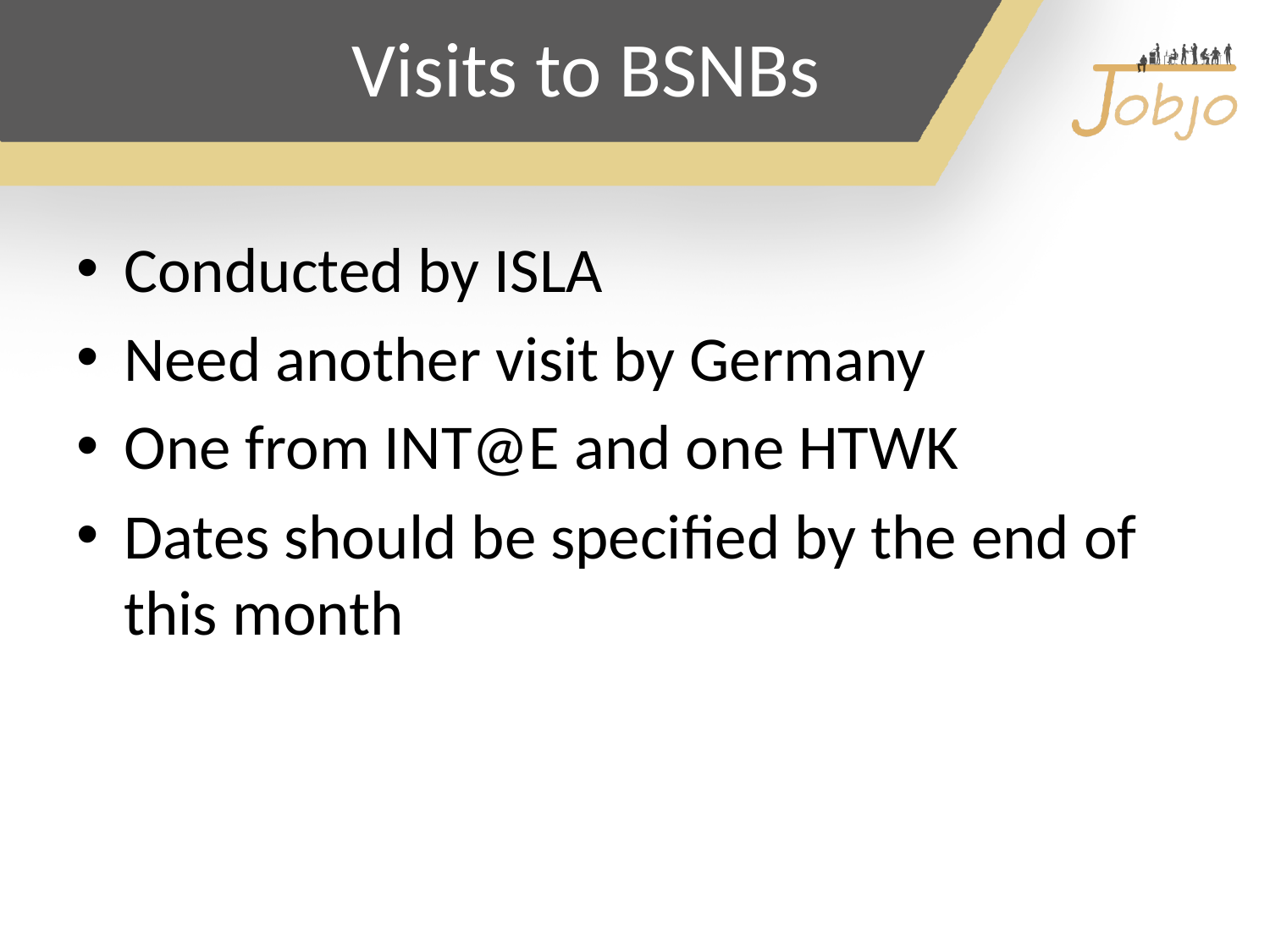

# Visits to BSNBs
Conducted by ISLA
Need another visit by Germany
One from INT@E and one HTWK
Dates should be specified by the end of this month